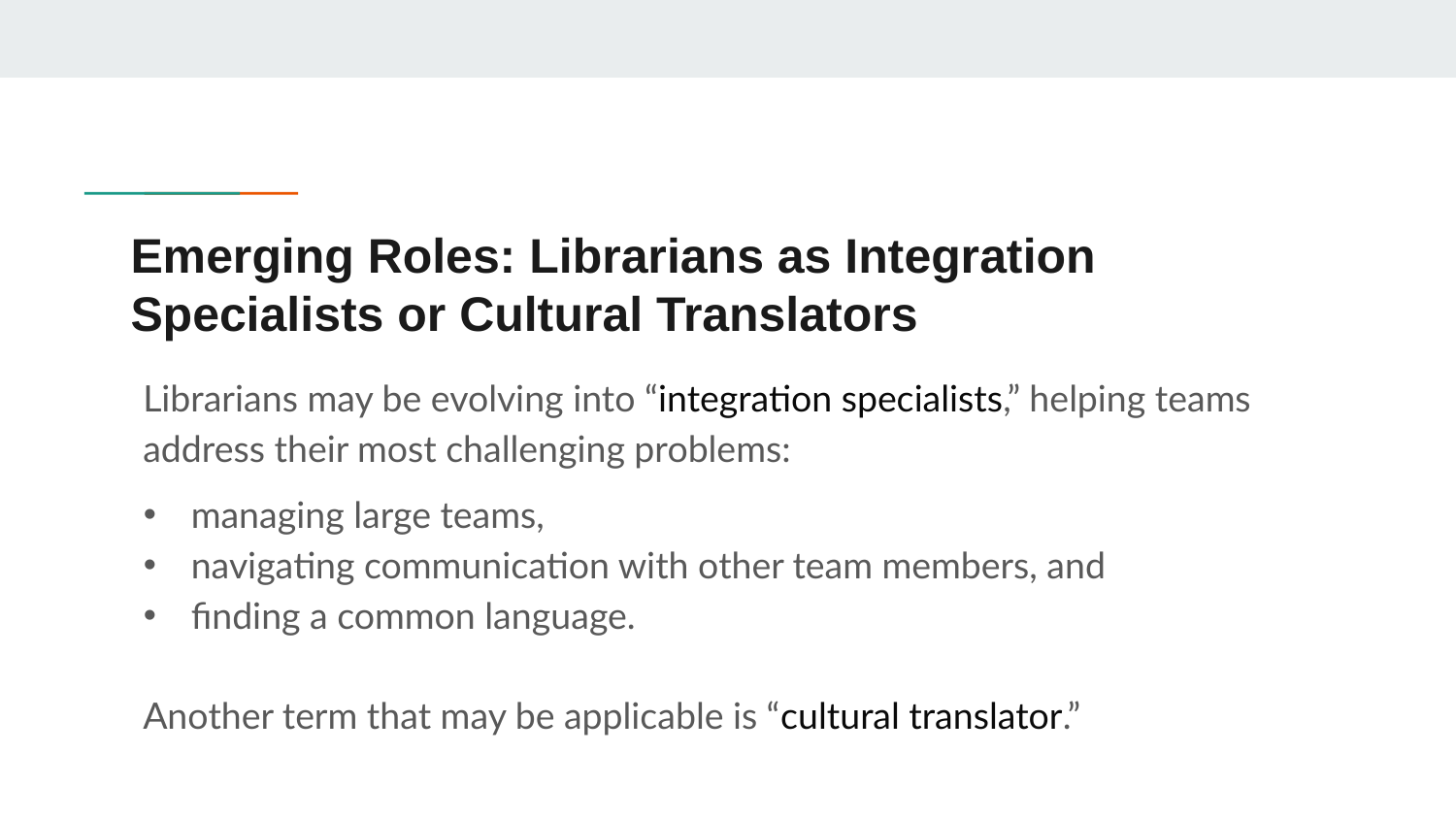

# Emerging Roles: Librarians as Integration Specialists or Cultural Translators
Librarians may be evolving into “integration specialists,” helping teams address their most challenging problems:
managing large teams,
navigating communication with other team members, and
finding a common language.
Another term that may be applicable is “cultural translator.”